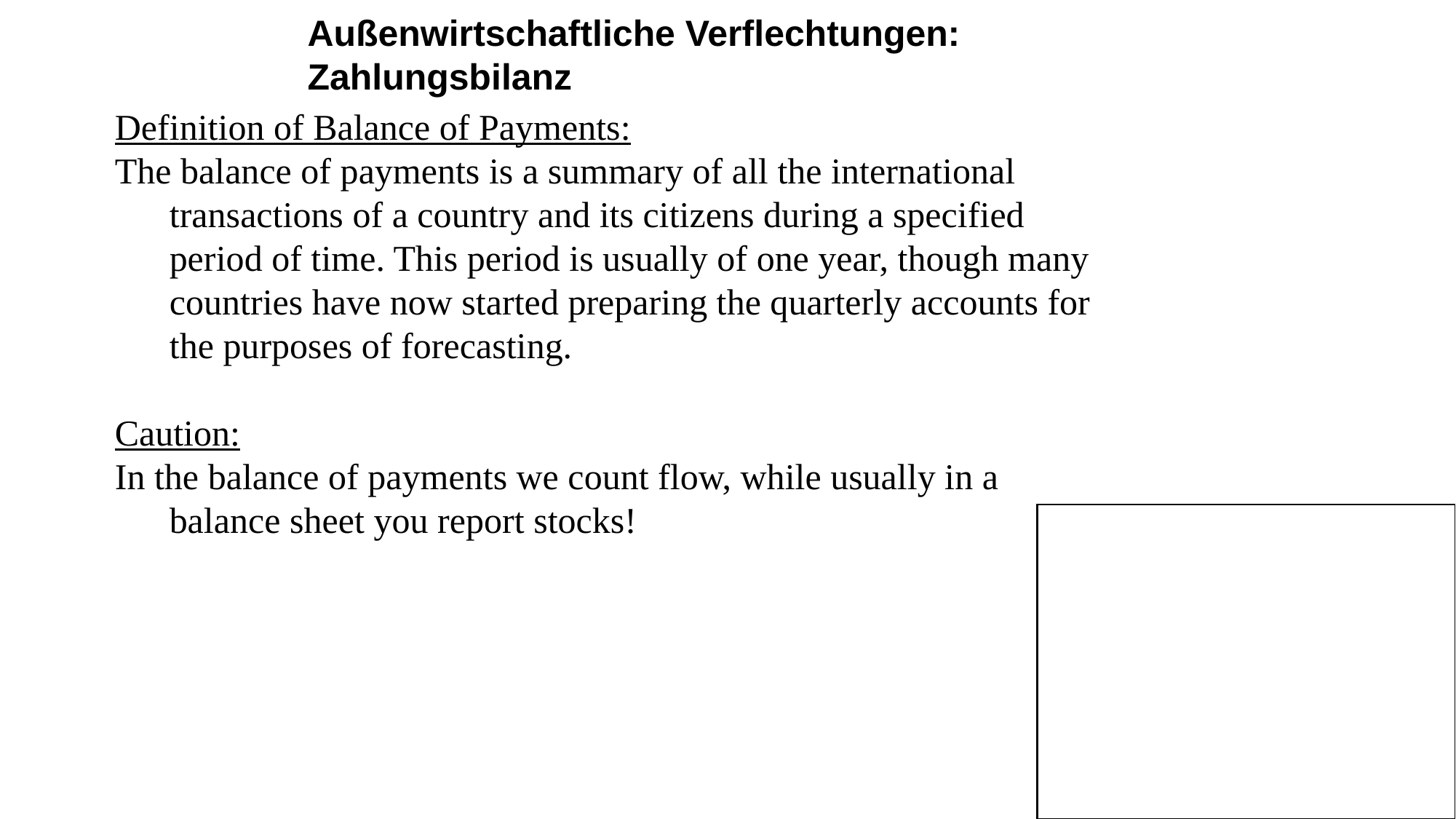

Außenwirtschaftliche Verflechtungen: Zahlungsbilanz
Definition of Balance of Payments:
The balance of payments is a summary of all the international transactions of a country and its citizens during a specified period of time. This period is usually of one year, though many countries have now started preparing the quarterly accounts for the purposes of forecasting.

Caution:
In the balance of payments we count flow, while usually in a balance sheet you report stocks!